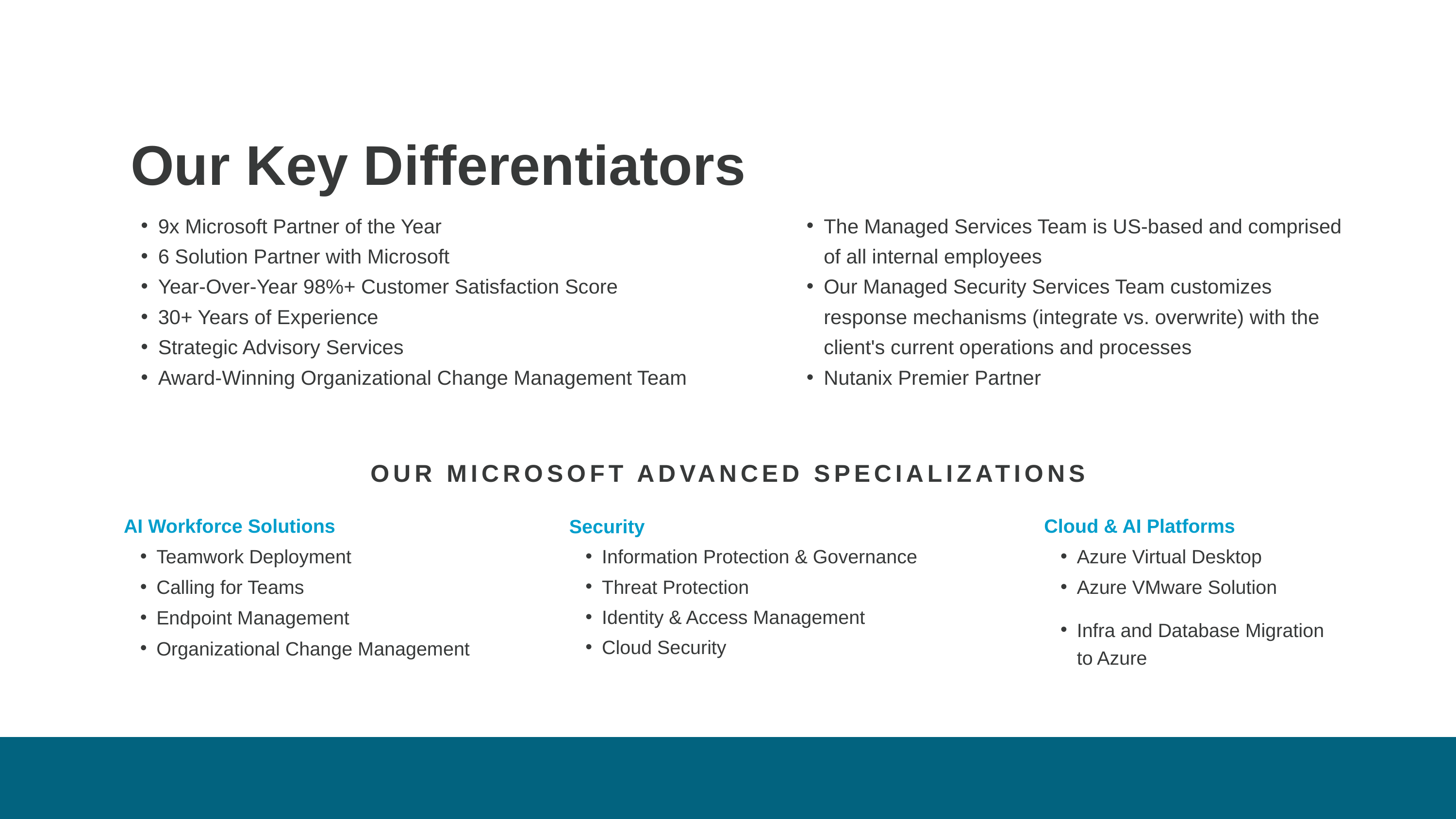

Our Key Differentiators
9x Microsoft Partner of the Year
6 Solution Partner with Microsoft
Year-Over-Year 98%+ Customer Satisfaction Score
30+ Years of Experience
Strategic Advisory Services
Award-Winning Organizational Change Management Team

The Managed Services Team is US-based and comprised of all internal employees
Our Managed Security Services Team customizes response mechanisms (integrate vs. overwrite) with the client's current operations and processes
Nutanix Premier Partner
OUR MICROSOFT ADVANCED SPECIALIZATIONS
AI Workforce Solutions

Teamwork Deployment​

Calling for Teams​

Endpoint Management

Organizational Change Management

Cloud & AI Platforms

Azure Virtual Desktop​

Azure VMware Solution

Infra and Database Migration to Azure
Security​

Information Protection & Governance​

Threat Protection​

Identity & Access Management​

Cloud Security